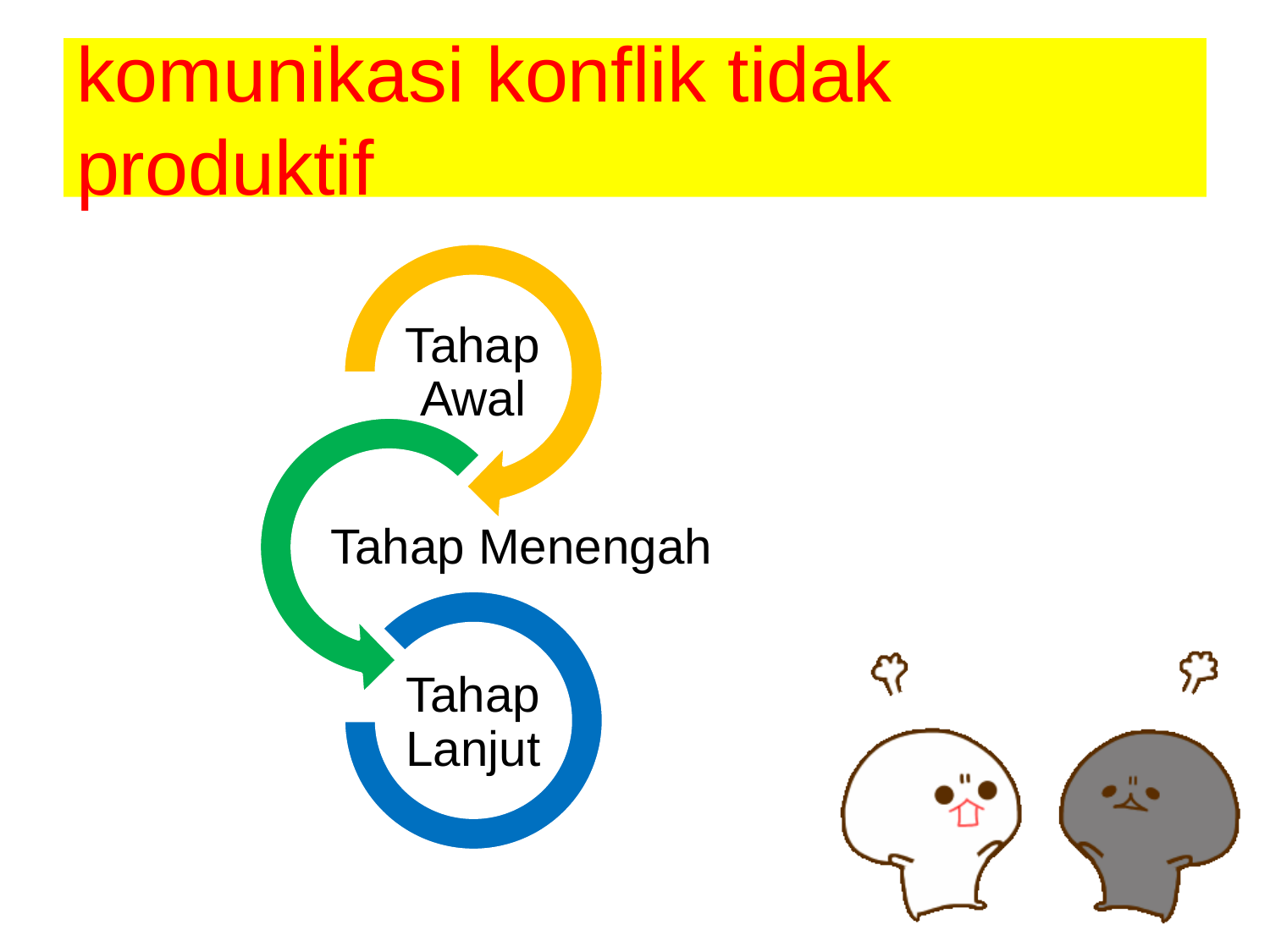

# komunikasi konflik tidak produktif
Tahap Awal
Tahap Menengah
Tahap Lanjut